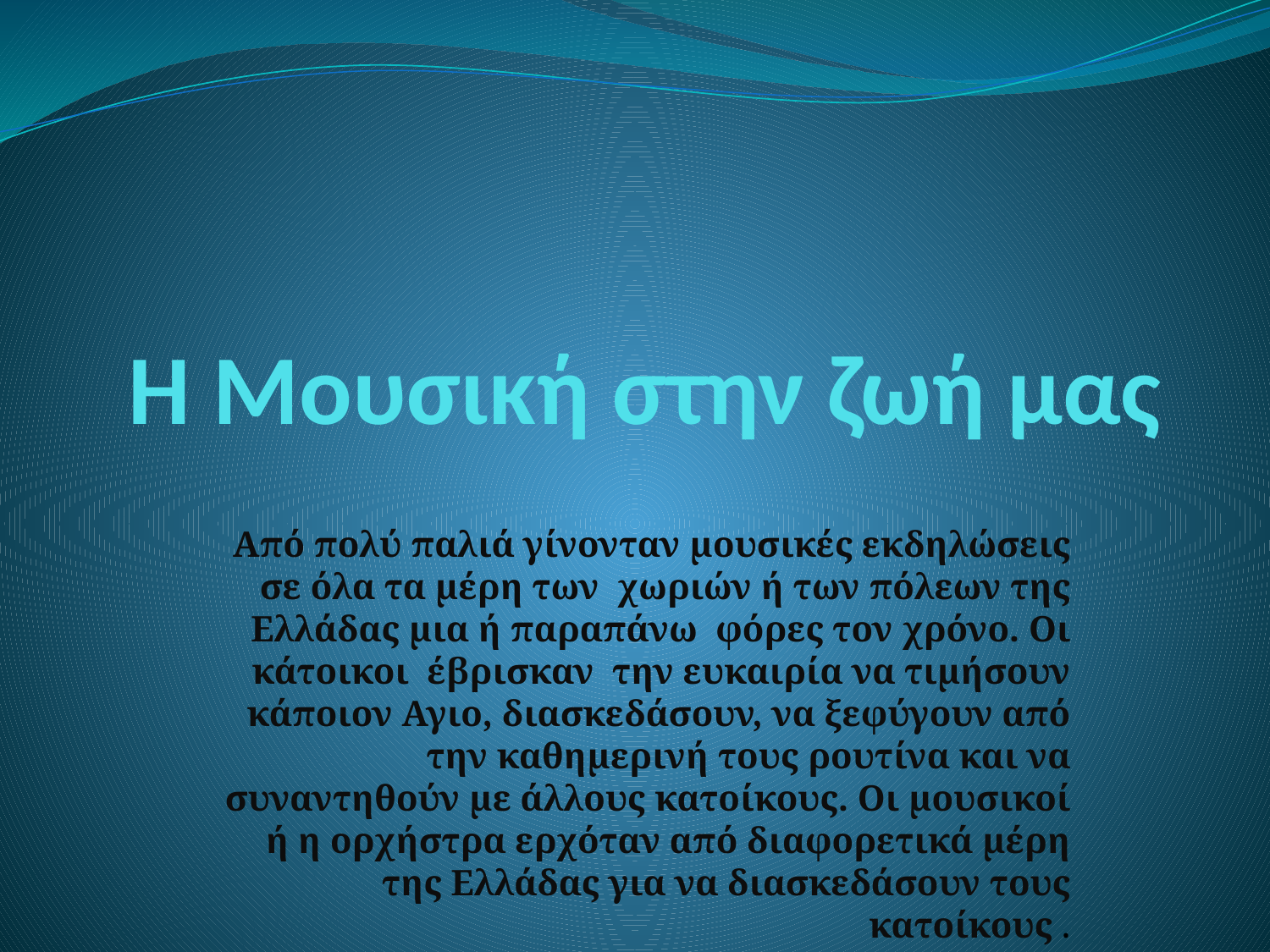

# Η Μουσική στην ζωή μας
Από πολύ παλιά γίνονταν μουσικές εκδηλώσεις σε όλα τα μέρη των  χωριών ή των πόλεων της Ελλάδας μια ή παραπάνω  φόρες τον χρόνο. Οι κάτοικοι  έβρισκαν  την ευκαιρία να τιμήσουν κάποιον Αγιο, διασκεδάσουν, να ξεφύγουν από την καθημερινή τους ρουτίνα και να συναντηθούν με άλλους κατοίκους. Οι μουσικοί ή η ορχήστρα ερχόταν από διαφορετικά μέρη της Ελλάδας για να διασκεδάσουν τους κατοίκους .